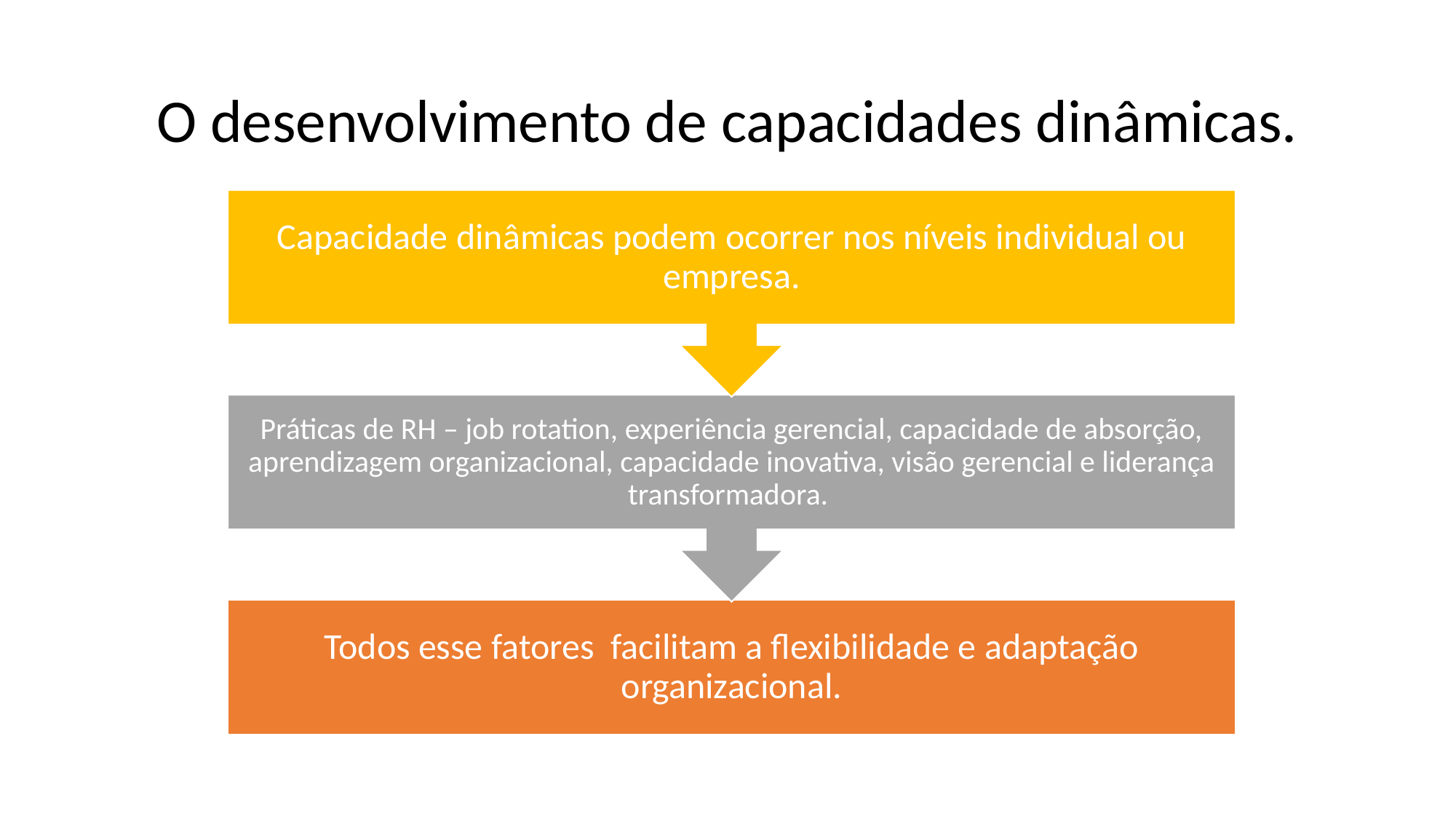

# O desenvolvimento de capacidades dinâmicas.
Todos esse fatores  facilitam a flexibilidade e adaptação organizacional.
Práticas de RH – job rotation, experiência gerencial, capacidade de absorção, aprendizagem organizacional, capacidade inovativa, visão gerencial e liderança transformadora.
Capacidade dinâmicas podem ocorrer nos níveis individual ou empresa.